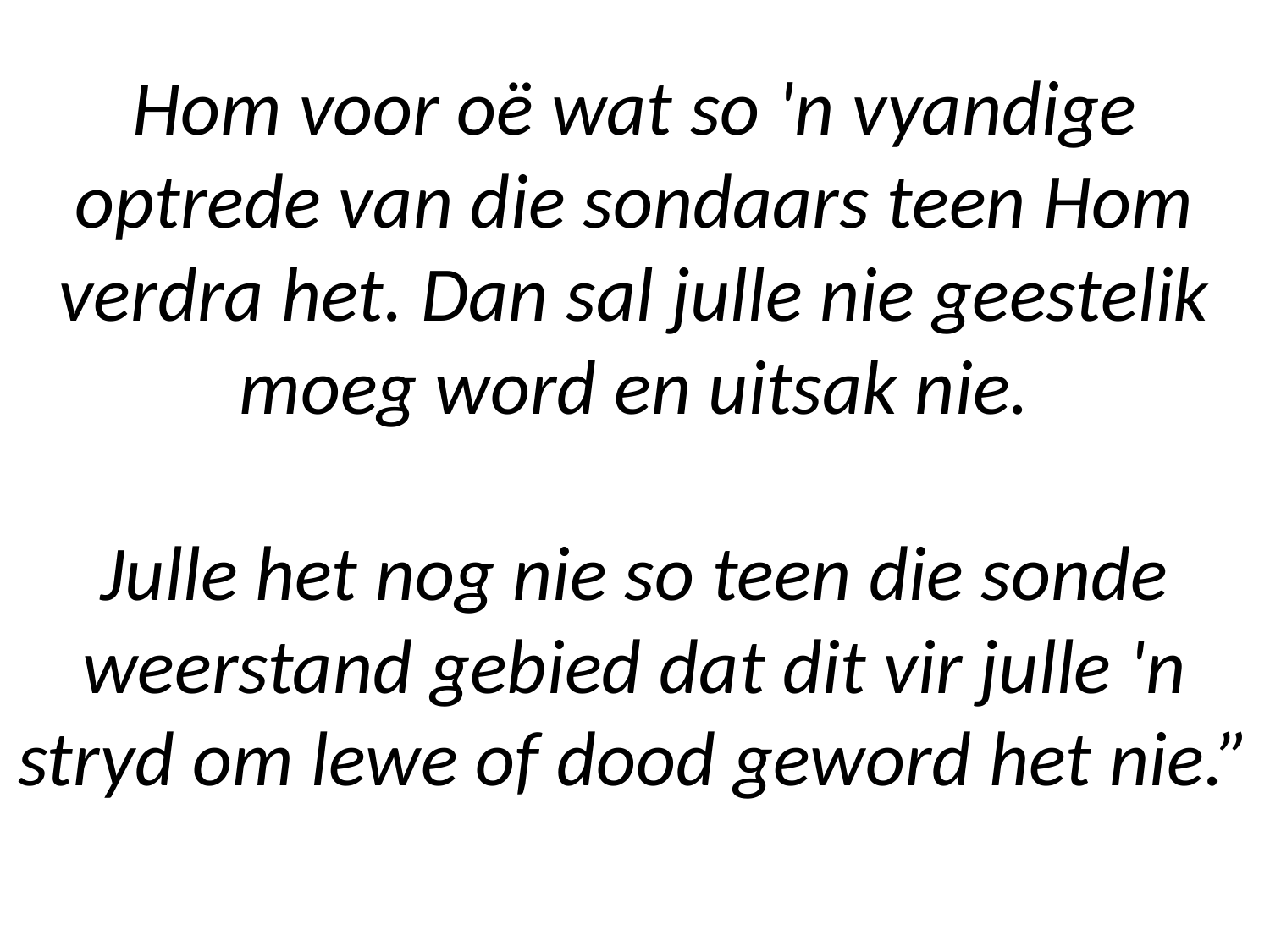

# Hom voor oë wat so 'n vyandige optrede van die sondaars teen Hom verdra het. Dan sal julle nie geestelik moeg word en uitsak nie. Julle het nog nie so teen die sonde weerstand gebied dat dit vir julle 'n stryd om lewe of dood geword het nie.”